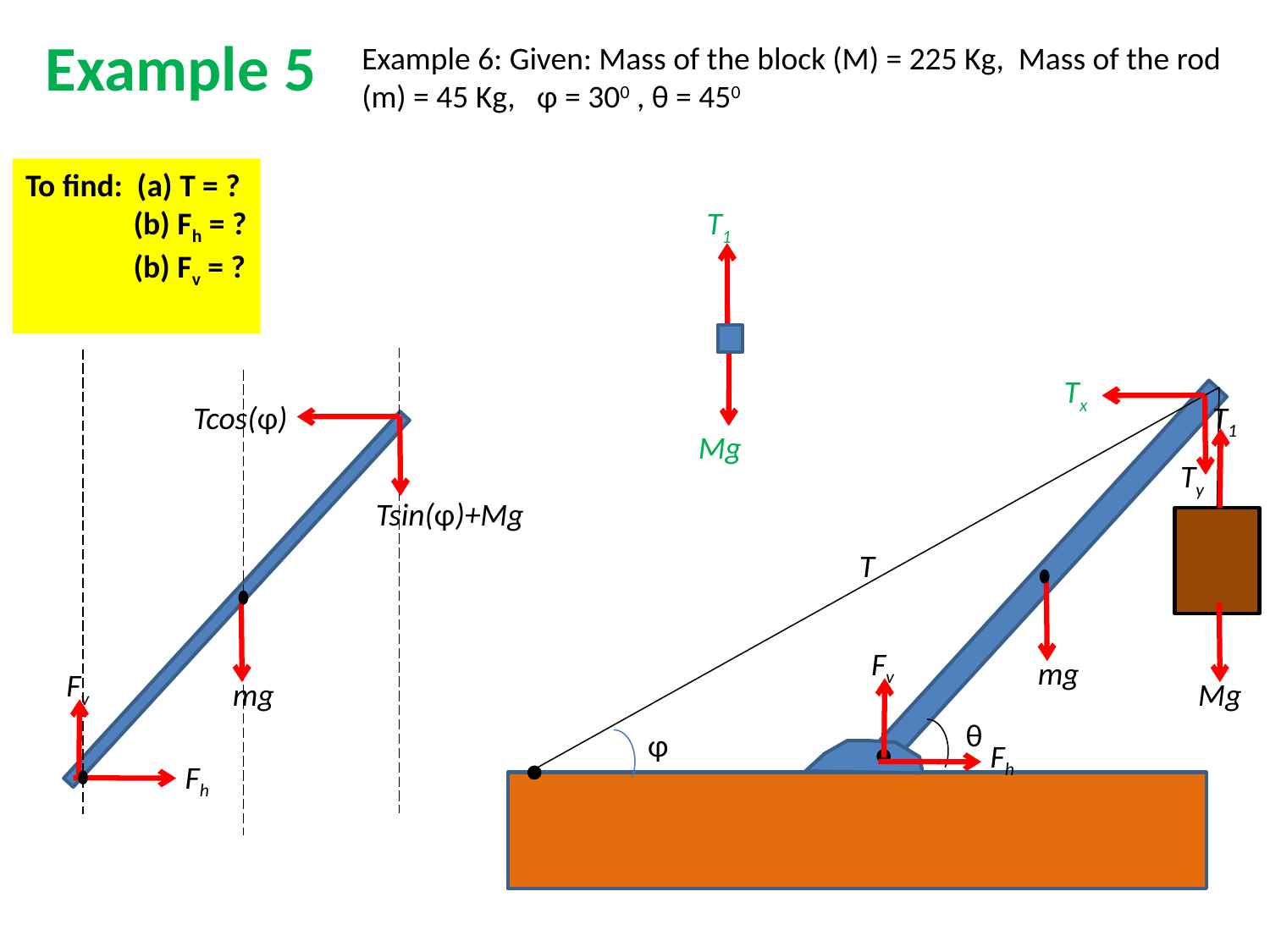

Example 5
Example 6: Given: Mass of the block (M) = 225 Kg,  Mass of the rod (m) = 45 Kg,   φ = 300 , θ = 450
To find:  (a) T = ?
               (b) Fh = ?
               (b) Fv = ?

T1

Mg

Tsin(φ)+Mg

mg
Fv
Fh

Tx
Ty
Tcos(φ)
T1
Mg
T

mg
Fv
Fh
θ

φ